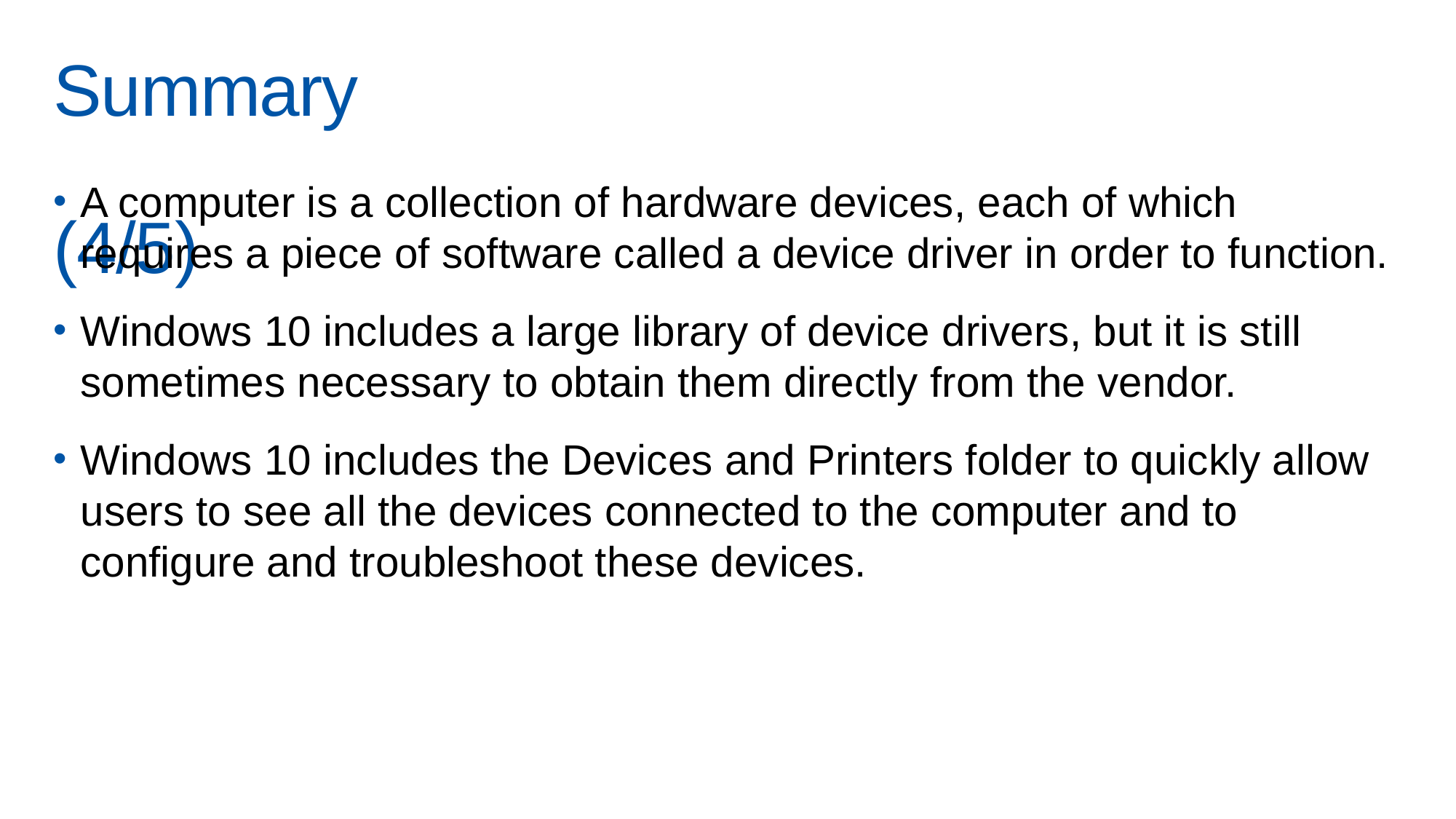

# Summary	(4/5)
A computer is a collection of hardware devices, each of which requires a piece of software called a device driver in order to function.
Windows 10 includes a large library of device drivers, but it is still sometimes necessary to obtain them directly from the vendor.
Windows 10 includes the Devices and Printers folder to quickly allow users to see all the devices connected to the computer and to configure and troubleshoot these devices.